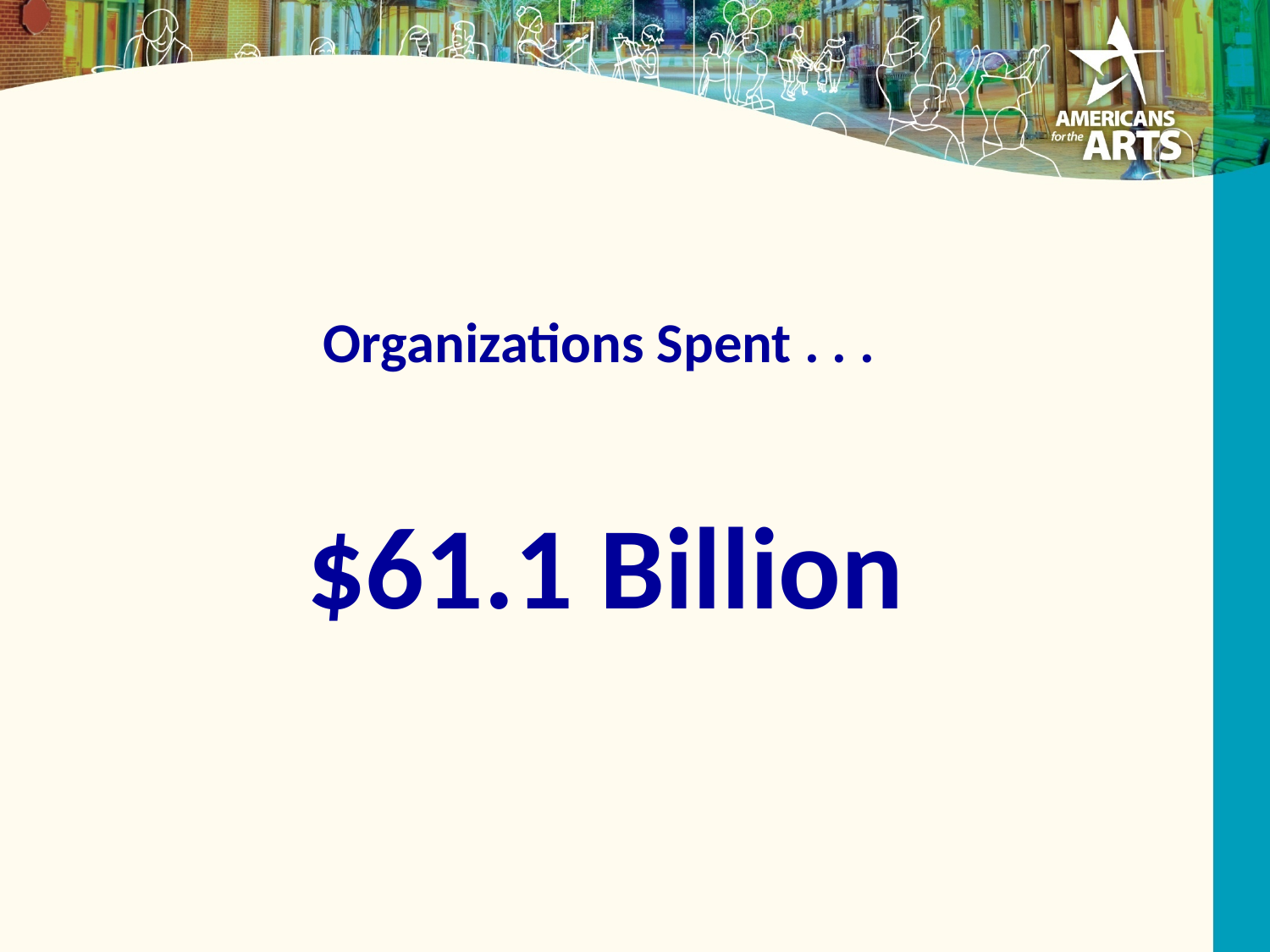

Organizations Spent . . .

$61.1 Billion